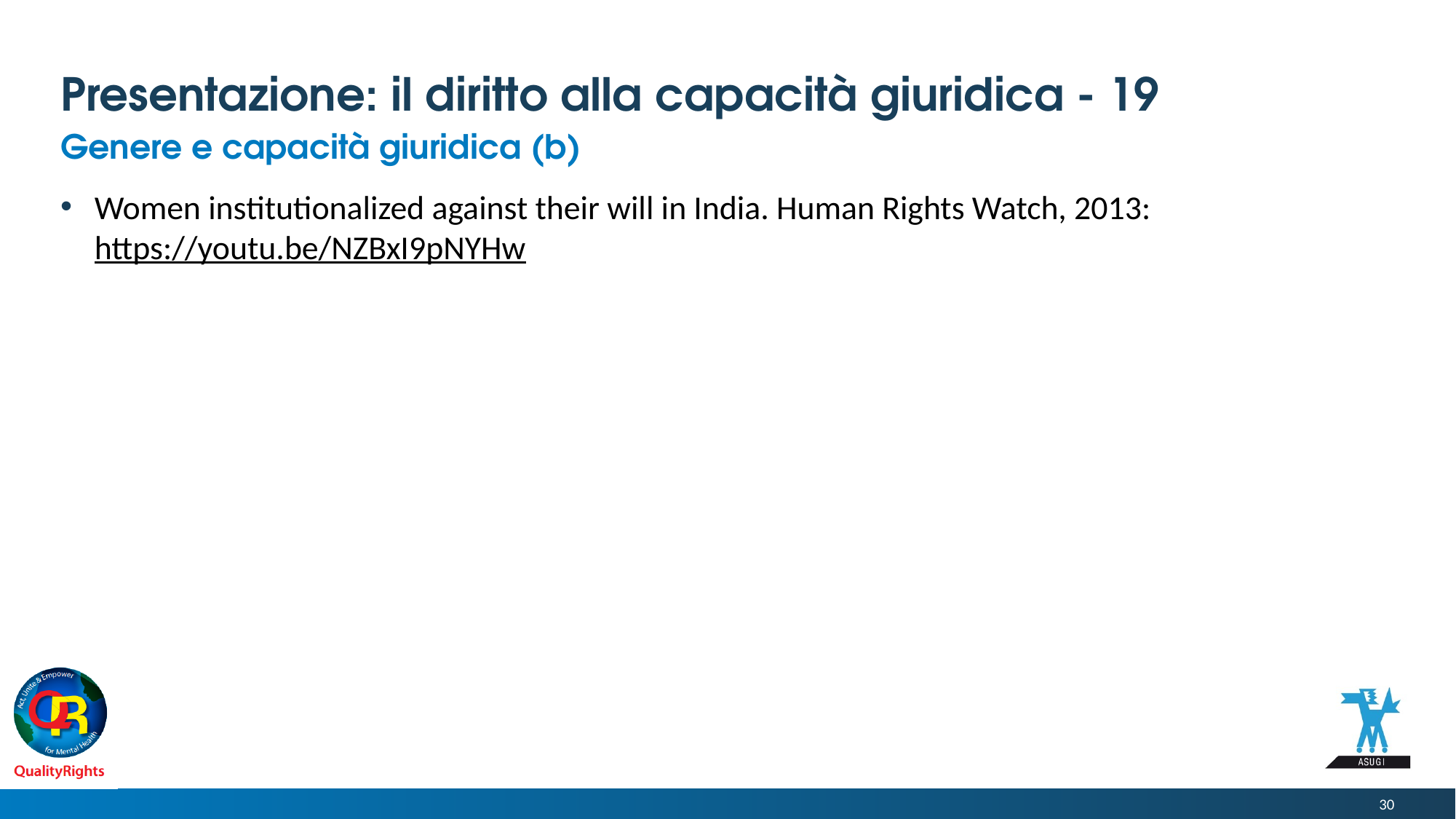

# Presentazione: il diritto alla capacità giuridica - 19
Genere e capacità giuridica (b)
Women institutionalized against their will in India. Human Rights Watch, 2013: https://youtu.be/NZBxI9pNYHw

30